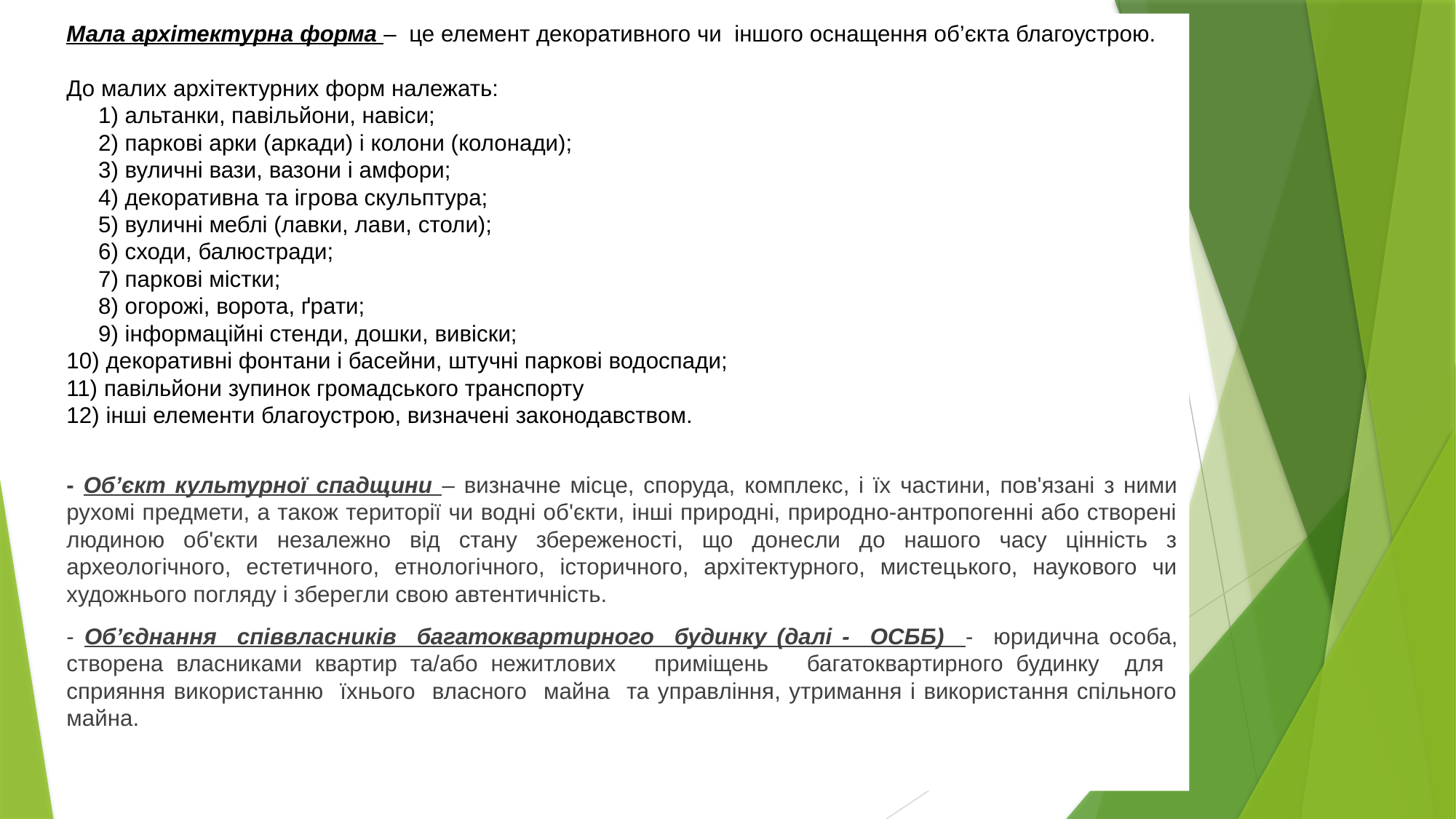

Мала архітектурна форма –  це елемент декоративного чи  іншого оснащення об’єкта благоустрою.
До малих архітектурних форм належать:
     1) альтанки, павільйони, навіси;
     2) паркові арки (аркади) і колони (колонади);
     3) вуличні вази, вазони і амфори;
     4) декоративна та ігрова скульптура;
     5) вуличні меблі (лавки, лави, столи);
     6) сходи, балюстради;
     7) паркові містки;
     8) огорожі, ворота, ґрати;
     9) інформаційні стенди, дошки, вивіски;
10) декоративні фонтани і басейни, штучні паркові водоспади;
11) павільйони зупинок громадського транспорту
12) інші елементи благоустрою, визначені законодавством.

- Об’єкт культурної спадщини – визначне місце, споруда, комплекс, і їх частини, пов'язані з ними рухомі предмети, а також території чи водні об'єкти, інші природні, природно-антропогенні або створені людиною об'єкти незалежно від стану збереженості, що донесли до нашого часу цінність з археологічного, естетичного, етнологічного, історичного, архітектурного, мистецького, наукового чи художнього погляду і зберегли свою автентичність.
- Об’єднання  співвласників  багатоквартирного  будинку (далі -  ОСББ)  -  юридична особа, створена власниками квартир та/або нежитлових   приміщень   багатоквартирного будинку  для  сприяння використанню  їхнього  власного  майна  та управління, утримання і використання спільного майна.